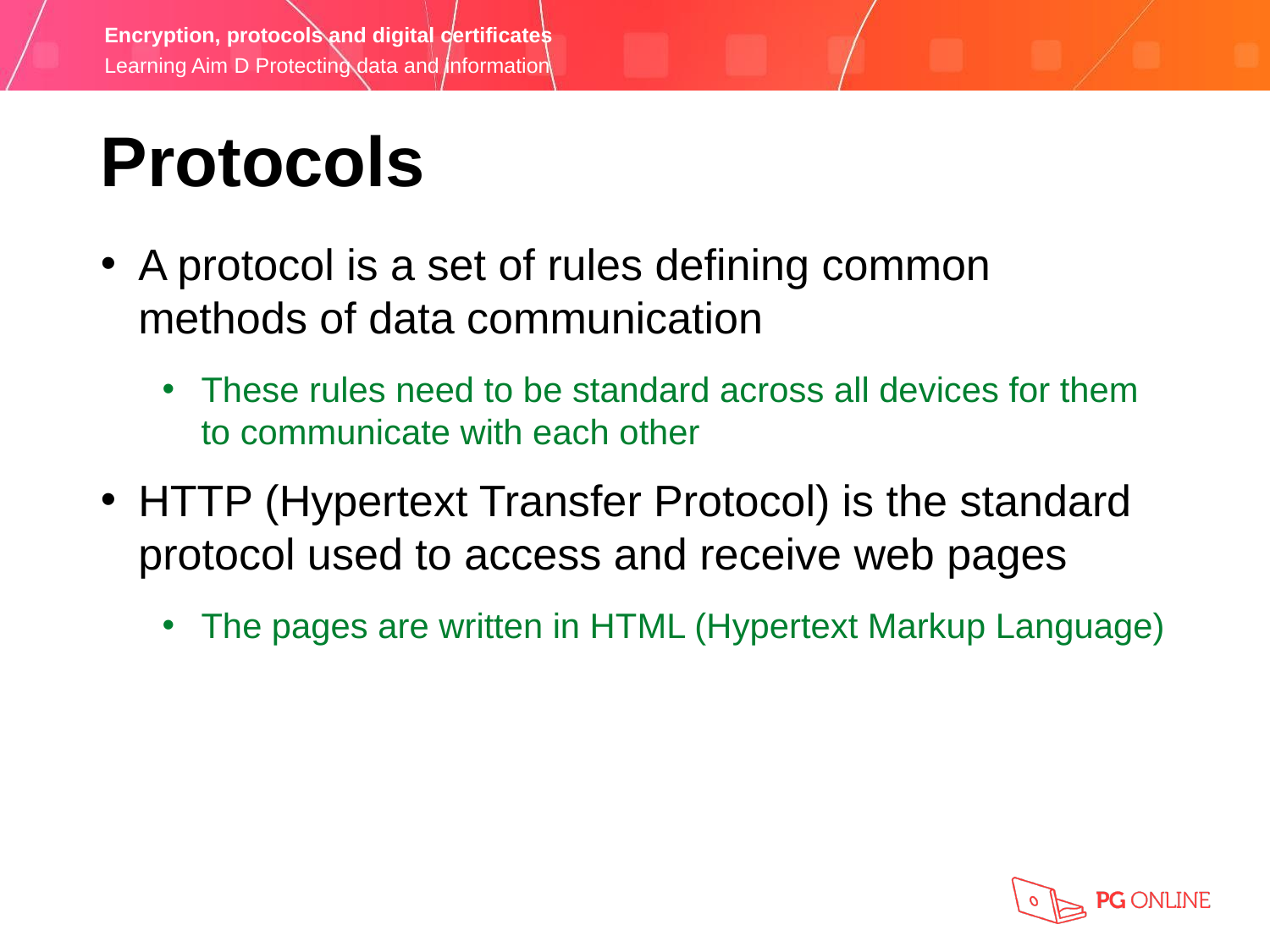

Protocols
A protocol is a set of rules defining common methods of data communication
These rules need to be standard across all devices for them to communicate with each other
HTTP (Hypertext Transfer Protocol) is the standard protocol used to access and receive web pages
The pages are written in HTML (Hypertext Markup Language)